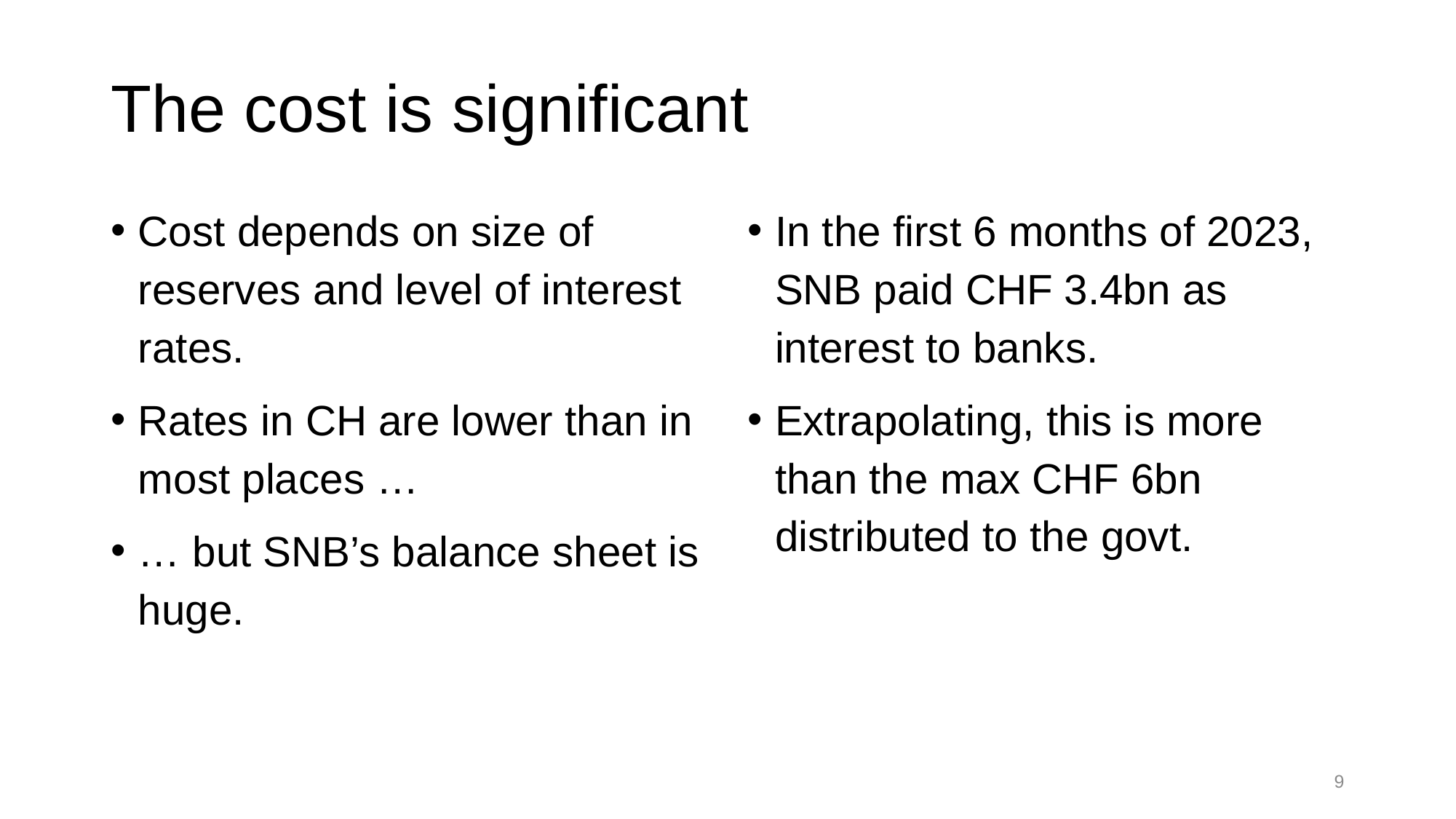

# The cost is significant
Cost depends on size of reserves and level of interest rates.
Rates in CH are lower than in most places …
… but SNB’s balance sheet is huge.
In the first 6 months of 2023, SNB paid CHF 3.4bn as interest to banks.
Extrapolating, this is more than the max CHF 6bn distributed to the govt.
9